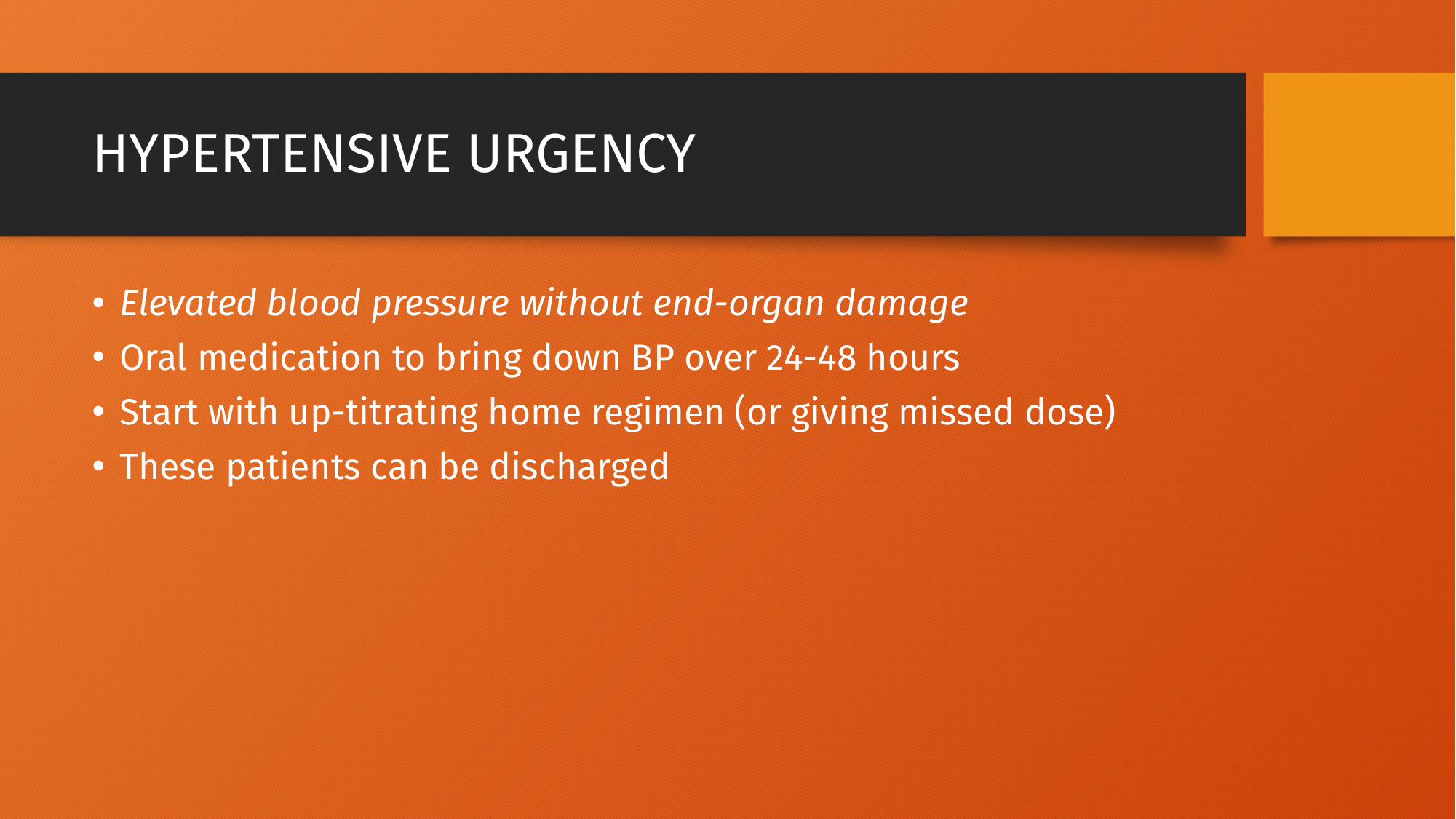

# HYPERTENSIVE URGENCY
Elevated blood pressure without end-organ damage
Oral medication to bring down BP over 24-48 hours
Start with up-titrating home regimen (or giving missed dose)
These patients can be discharged